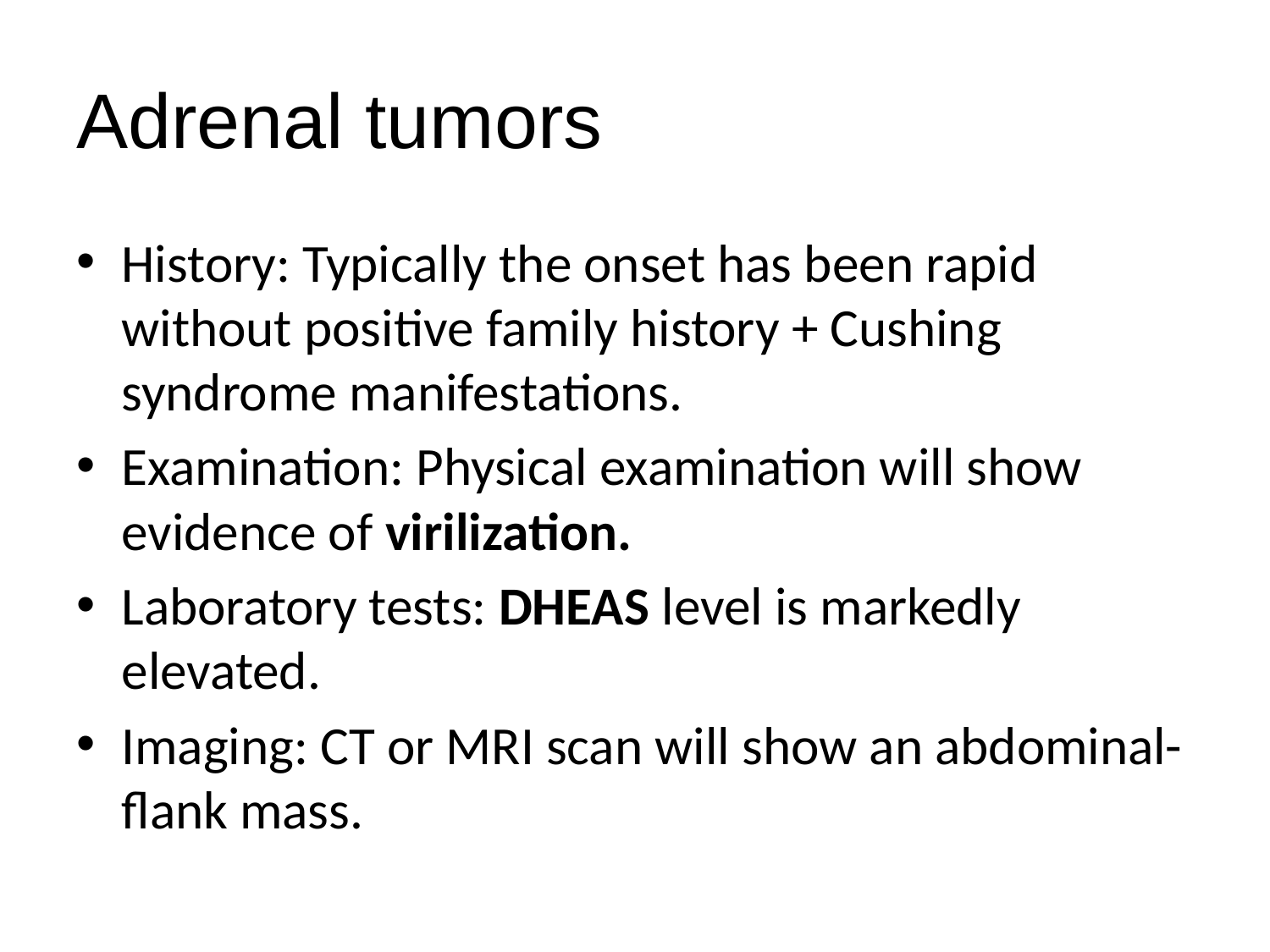

# Adrenal tumors
History: Typically the onset has been rapid without positive family history + Cushing syndrome manifestations.
Examination: Physical examination will show evidence of virilization.
Laboratory tests: DHEAS level is markedly elevated.
Imaging: CT or MRI scan will show an abdominal-flank mass.